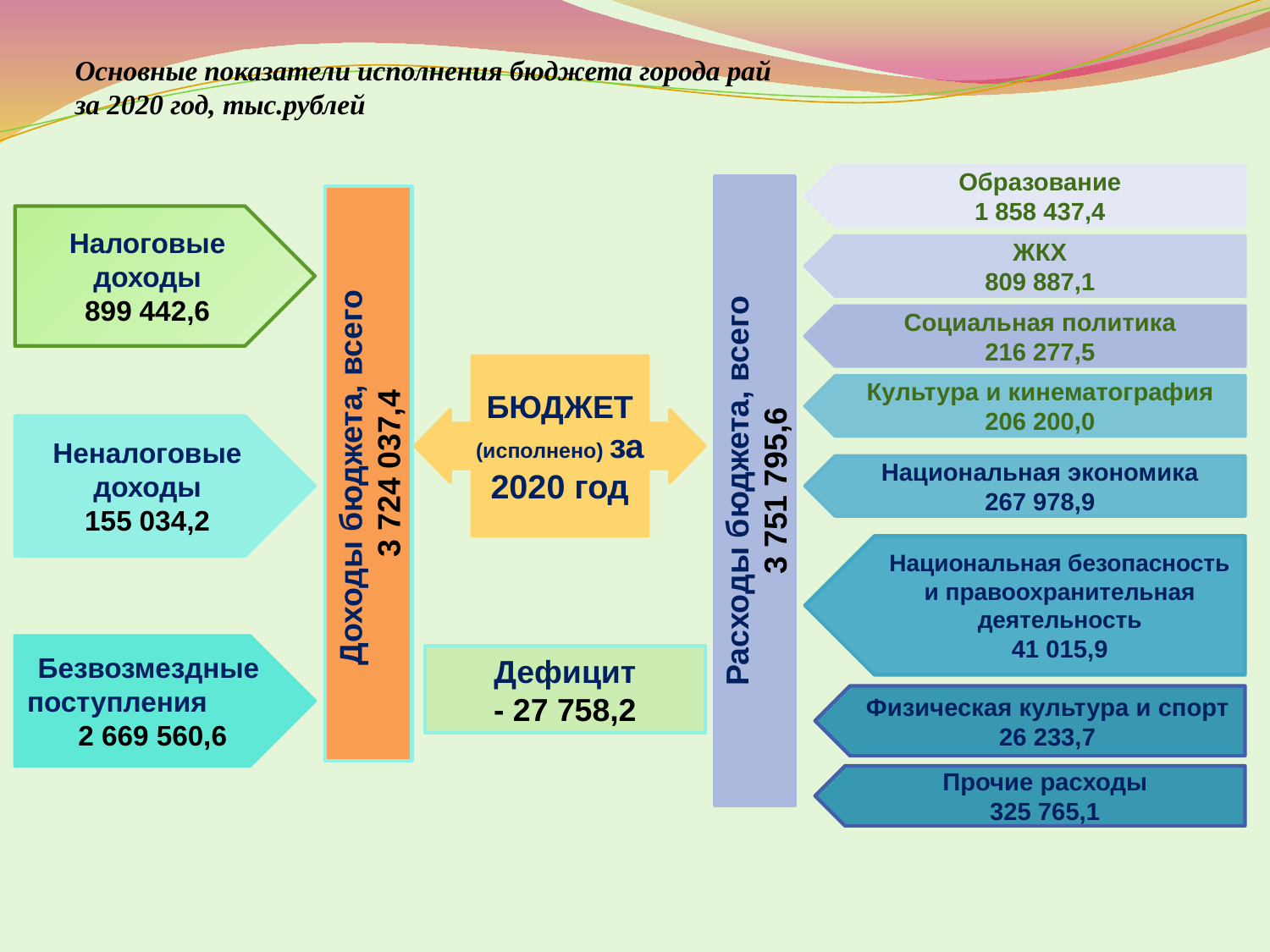

Основные показатели исполнения бюджета города рай
за 2020 год, тыс.рублей
Образование
1 858 437,4
Расходы бюджета, всего
3 751 795,6
Доходы бюджета, всего
3 724 037,4
Налоговые доходы
899 442,6
ЖКХ
809 887,1
Социальная политика
216 277,5
БЮДЖЕТ (исполнено) за
2020 год
Культура и кинематография
206 200,0
Неналоговые доходы
155 034,2
Национальная экономика
267 978,9
Национальная безопасность и правоохранительная деятельность
41 015,9
Дефицит
- 27 758,2
Безвозмездные поступления          2 669 560,6
Физическая культура и спорт
26 233,7
Прочие расходы
325 765,1